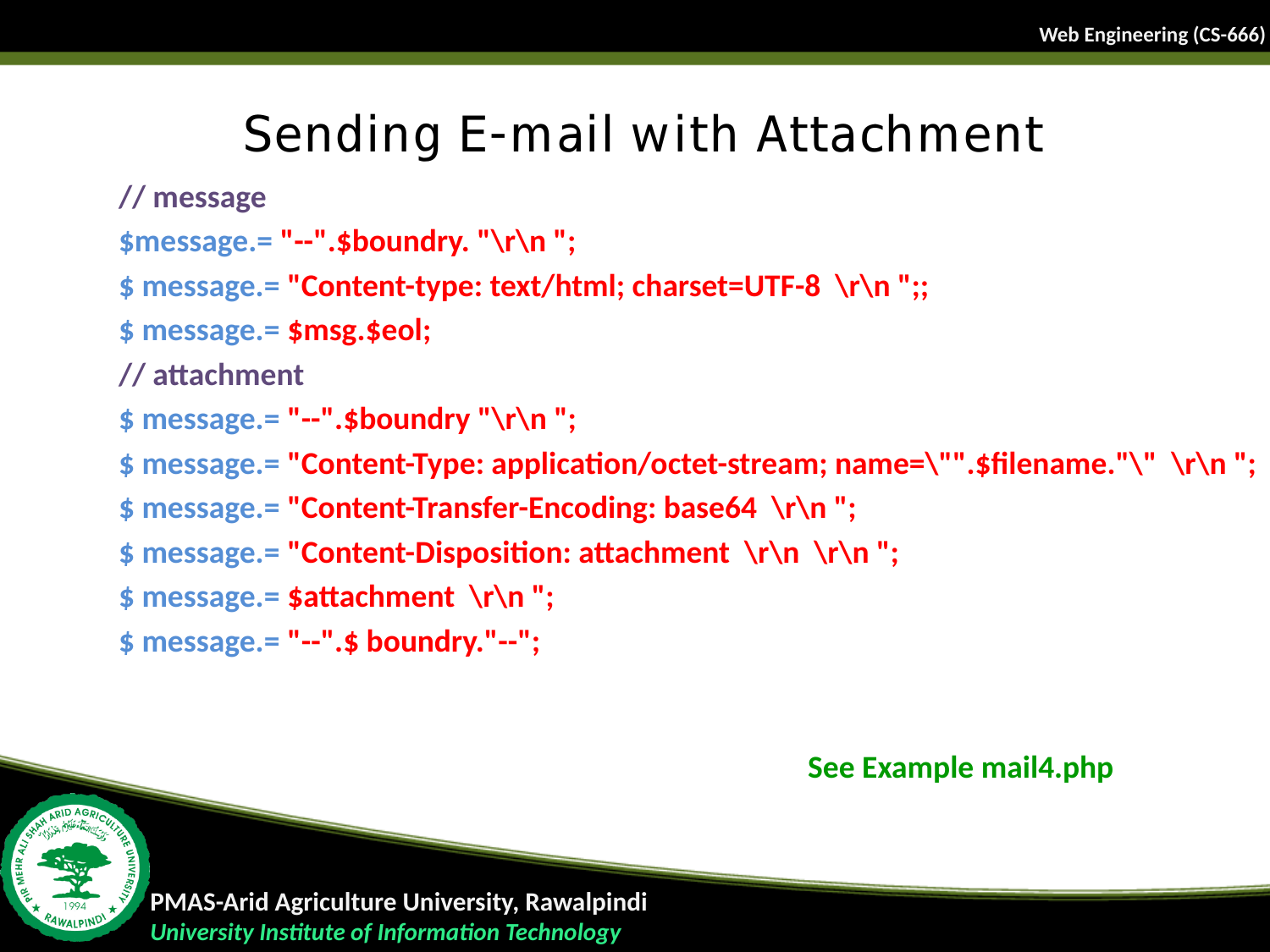

# Sending E-mail with Attachment
// message
$message.= "--".$boundry. "\r\n ";
$ message.= "Content-type: text/html; charset=UTF-8  \r\n ";;
$ message.= $msg.$eol;
// attachment
$ message.= "--".$boundry "\r\n ";
$ message.= "Content-Type: application/octet-stream; name=\"".$filename."\"  \r\n ";
$ message.= "Content-Transfer-Encoding: base64  \r\n ";
$ message.= "Content-Disposition: attachment  \r\n  \r\n ";
$ message.= $attachment  \r\n ";
$ message.= "--".$ boundry."--";
See Example mail4.php